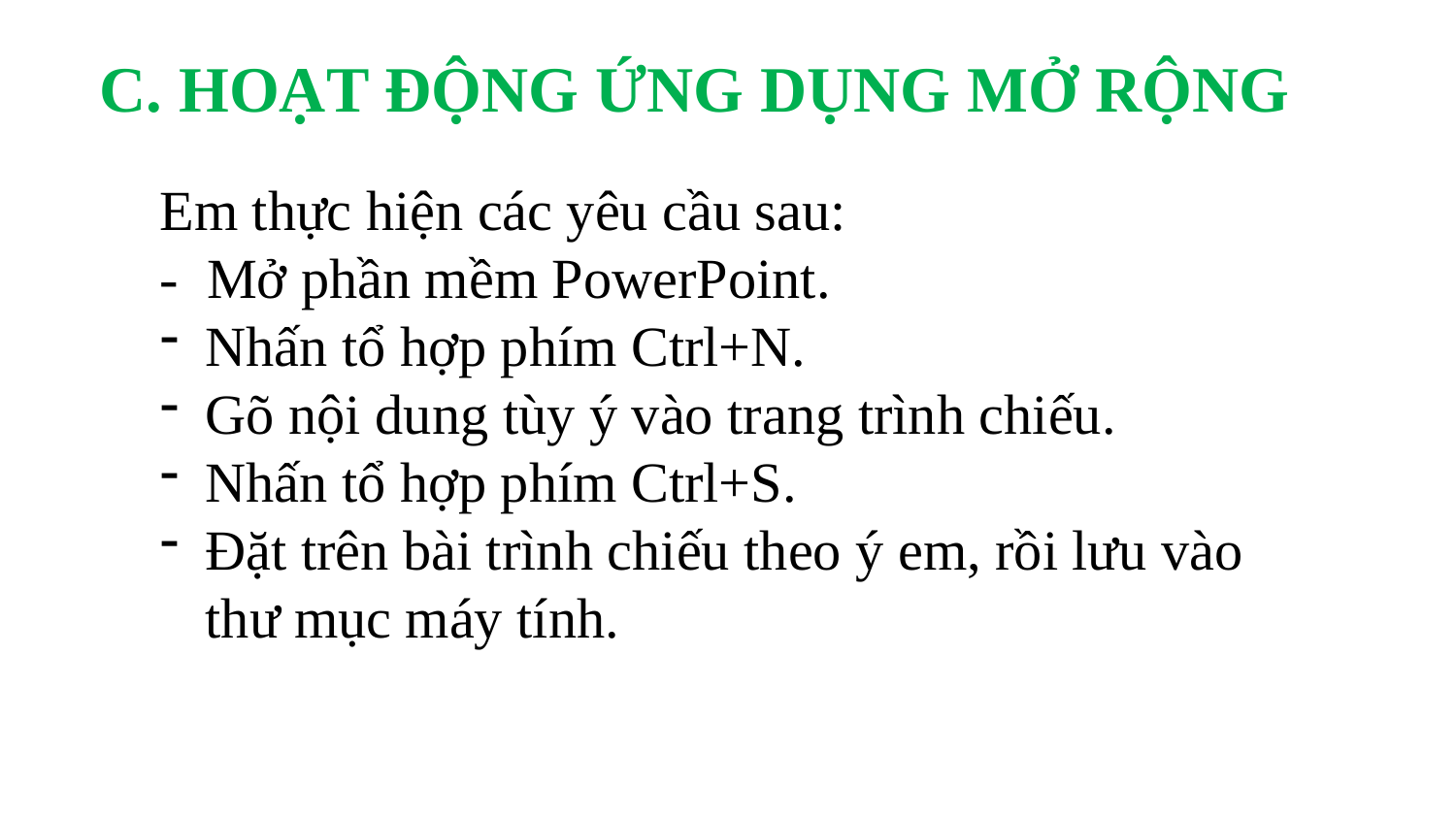

C. HOẠT ĐỘNG ỨNG DỤNG MỞ RỘNG
Em thực hiện các yêu cầu sau:
-  Mở phần mềm PowerPoint.
Nhấn tổ hợp phím Ctrl+N.
Gõ nội dung tùy ý vào trang trình chiếu.
Nhấn tổ hợp phím Ctrl+S.
Đặt trên bài trình chiếu theo ý em, rồi lưu vào thư mục máy tính.